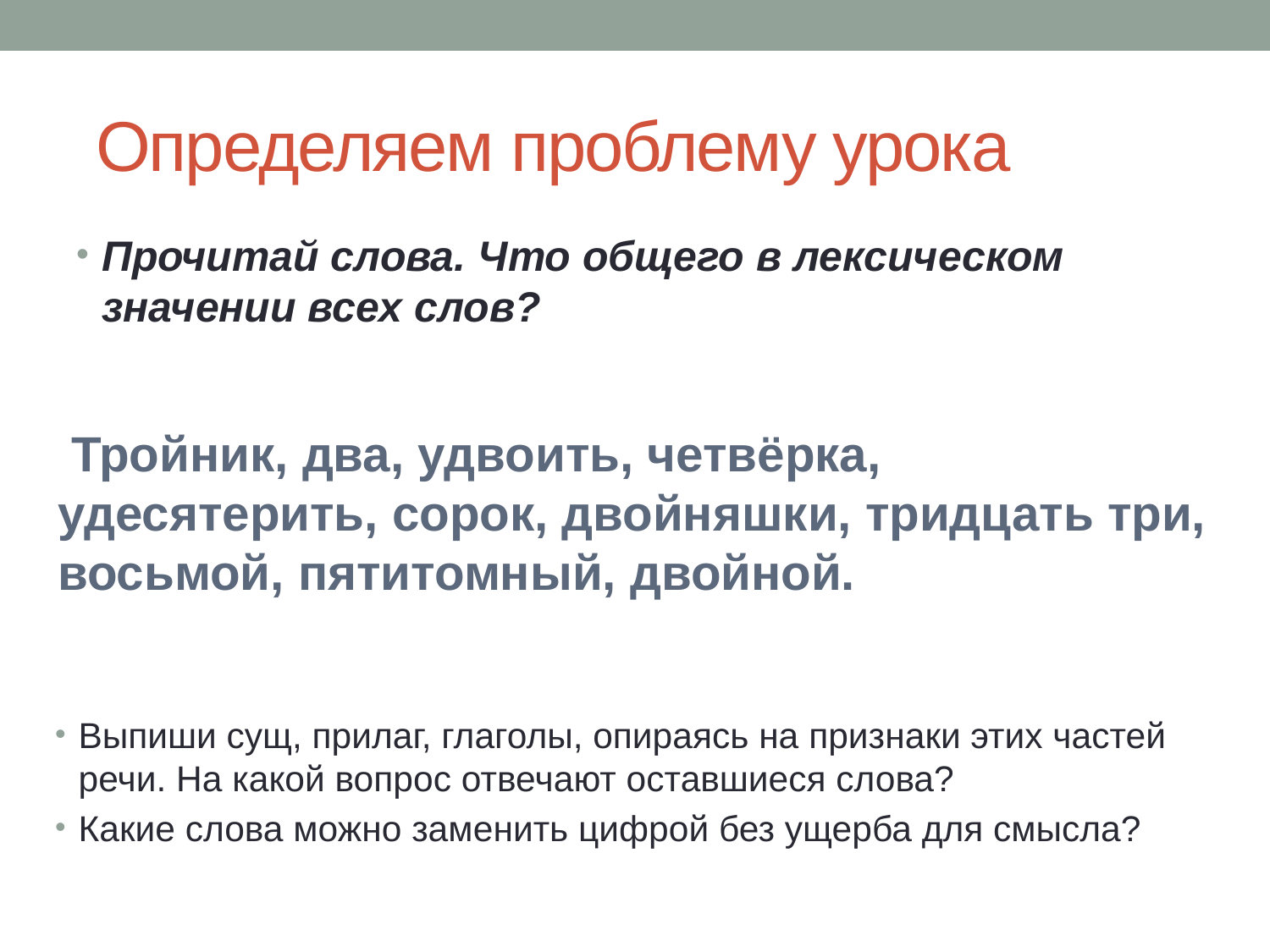

# Определяем проблему урока
Прочитай слова. Что общего в лексическом значении всех слов?
 Тройник, два, удвоить, четвёрка, удесятерить, сорок, двойняшки, тридцать три, восьмой, пятитомный, двойной.
Выпиши сущ, прилаг, глаголы, опираясь на признаки этих частей речи. На какой вопрос отвечают оставшиеся слова?
Какие слова можно заменить цифрой без ущерба для смысла?